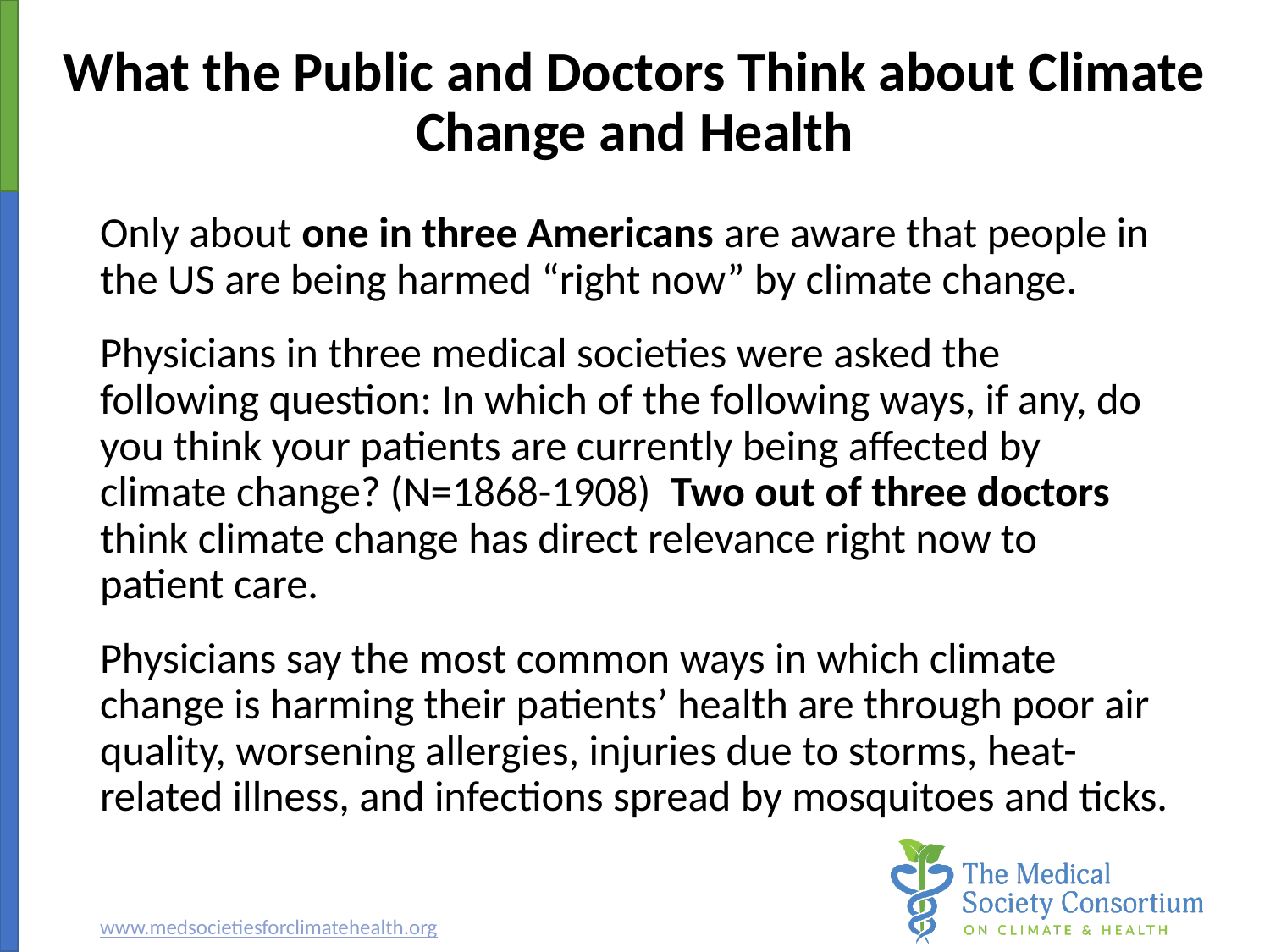

# What the Public and Doctors Think about Climate Change and Health
Only about one in three Americans are aware that people in the US are being harmed “right now” by climate change.
Physicians in three medical societies were asked the following question: In which of the following ways, if any, do you think your patients are currently being affected by climate change? (N=1868-1908)  Two out of three doctors think climate change has direct relevance right now to patient care.
Physicians say the most common ways in which climate change is harming their patients’ health are through poor air quality, worsening allergies, injuries due to storms, heat-related illness, and infections spread by mosquitoes and ticks.